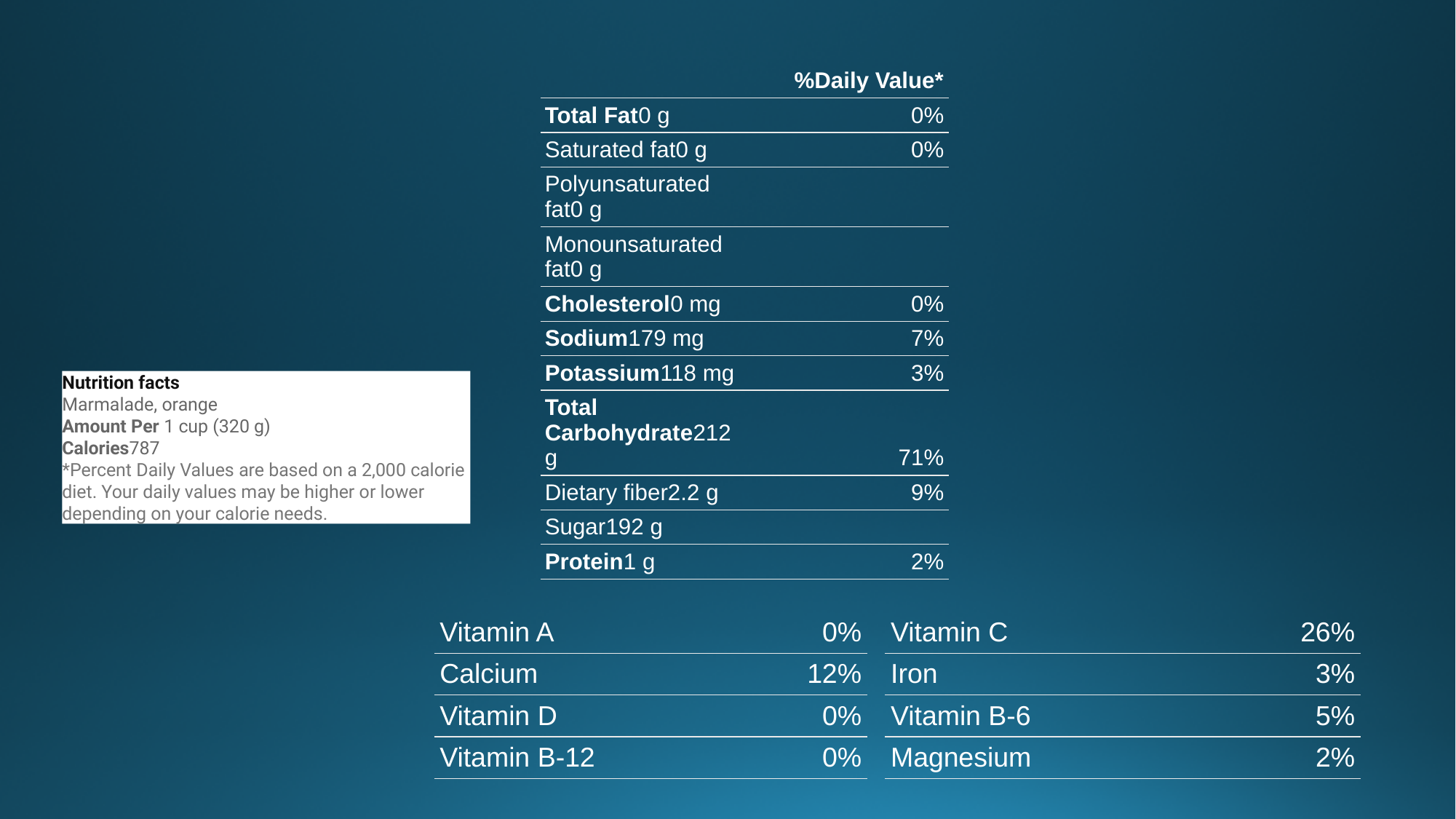

| %Daily Value\* |  |
| --- | --- |
| Total Fat0 g | 0% |
| Saturated fat0 g | 0% |
| Polyunsaturated fat0 g |  |
| Monounsaturated fat0 g |  |
| Cholesterol0 mg | 0% |
| Sodium179 mg | 7% |
| Potassium118 mg | 3% |
| Total Carbohydrate212 g | 71% |
| Dietary fiber2.2 g | 9% |
| Sugar192 g |  |
| Protein1 g | 2% |
Nutrition facts
Marmalade, orange
Amount Per 1 cup (320 g)
Calories787
*Percent Daily Values are based on a 2,000 calorie diet. Your daily values may be higher or lower depending on your calorie needs.
| Vitamin A | 0% |
| --- | --- |
| Calcium | 12% |
| Vitamin D | 0% |
| Vitamin B-12 | 0% |
| Vitamin C | 26% |
| --- | --- |
| Iron | 3% |
| Vitamin B-6 | 5% |
| Magnesium | 2% |